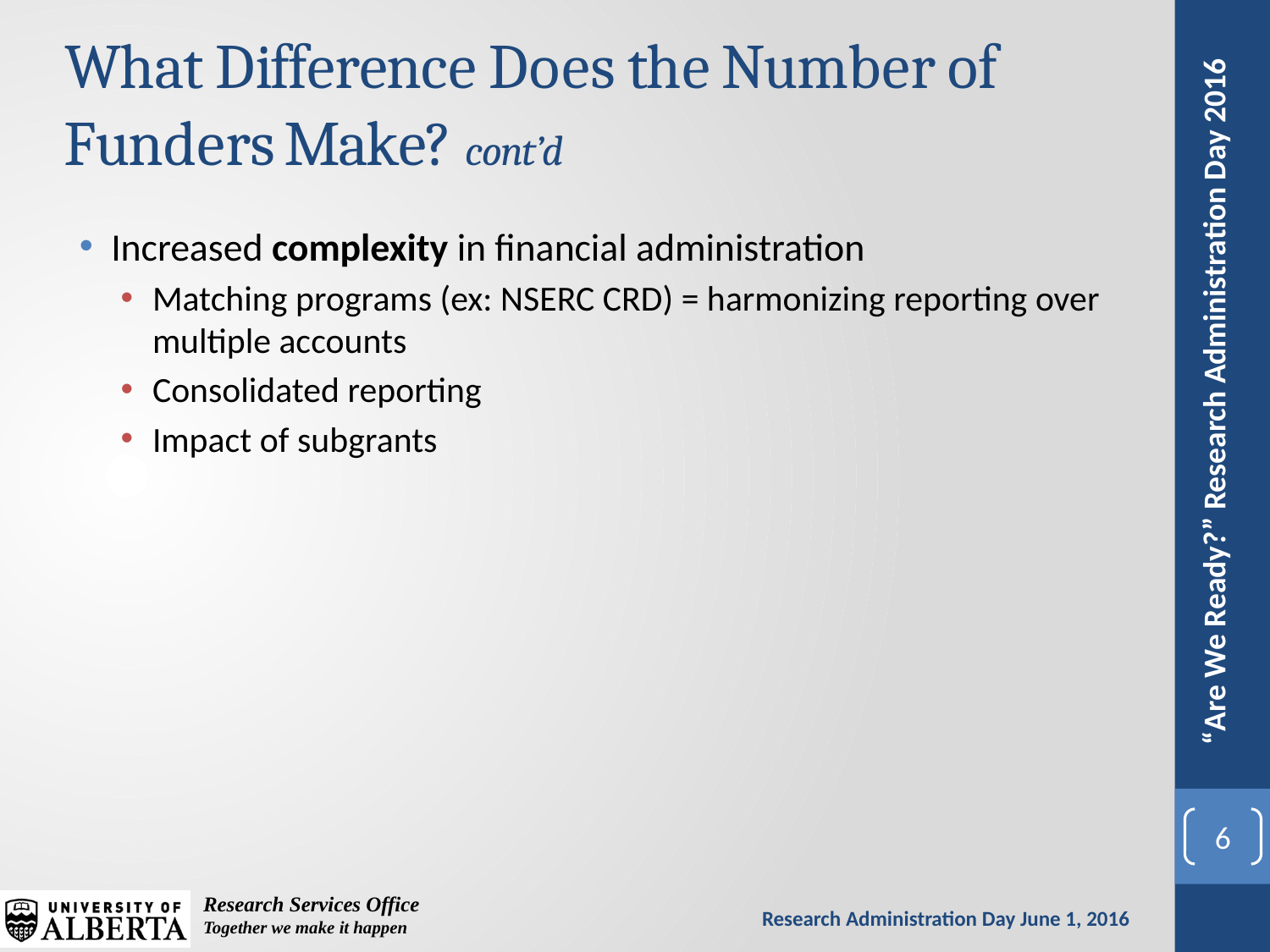

# What Difference Does the Number of Funders Make? cont’d
Increased complexity in financial administration
Matching programs (ex: NSERC CRD) = harmonizing reporting over multiple accounts
Consolidated reporting
Impact of subgrants

6